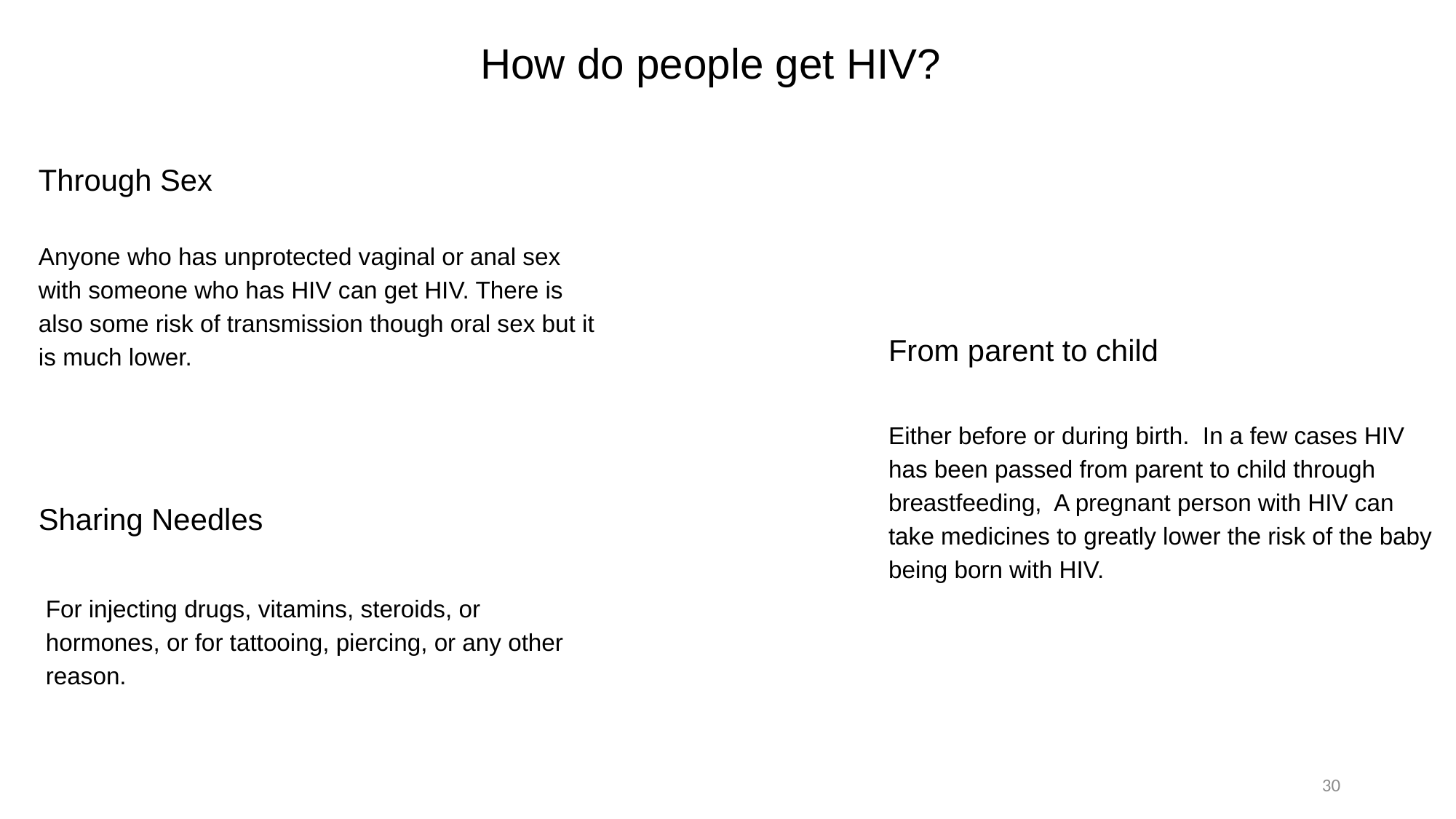

How do people get HIV?
Through Sex
Anyone who has unprotected vaginal or anal sex with someone who has HIV can get HIV. There is also some risk of transmission though oral sex but it is much lower.
From parent to child
Either before or during birth.  In a few cases HIV has been passed from parent to child through breastfeeding,  A pregnant person with HIV can take medicines to greatly lower the risk of the baby being born with HIV.
Sharing Needles
For injecting drugs, vitamins, steroids, or hormones, or for tattooing, piercing, or any other reason.
30